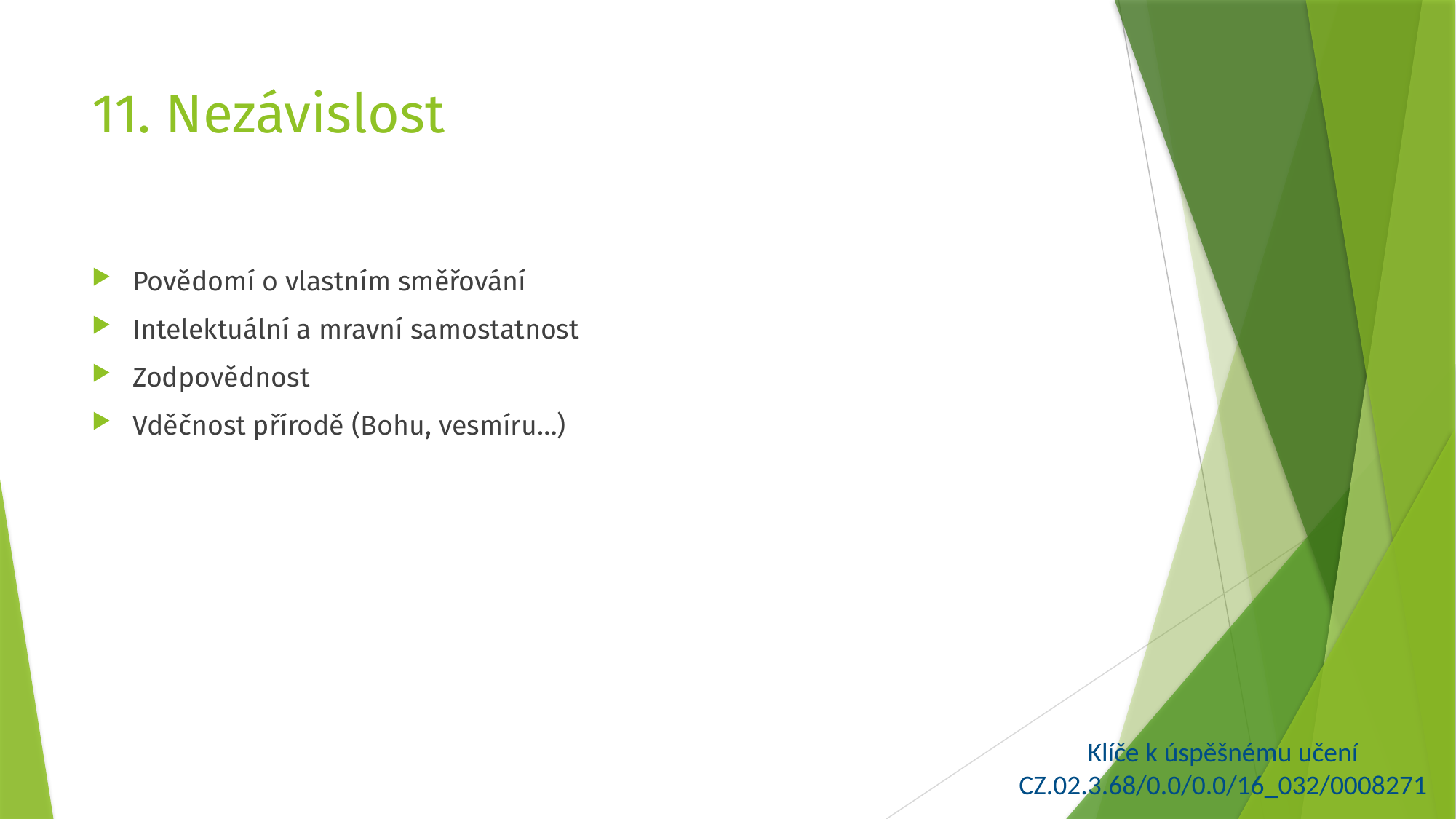

# 11. Nezávislost
Povědomí o vlastním směřování
Intelektuální a mravní samostatnost
Zodpovědnost
Vděčnost přírodě (Bohu, vesmíru…)
Klíče k úspěšnému učení
CZ.02.3.68/0.0/0.0/16_032/0008271